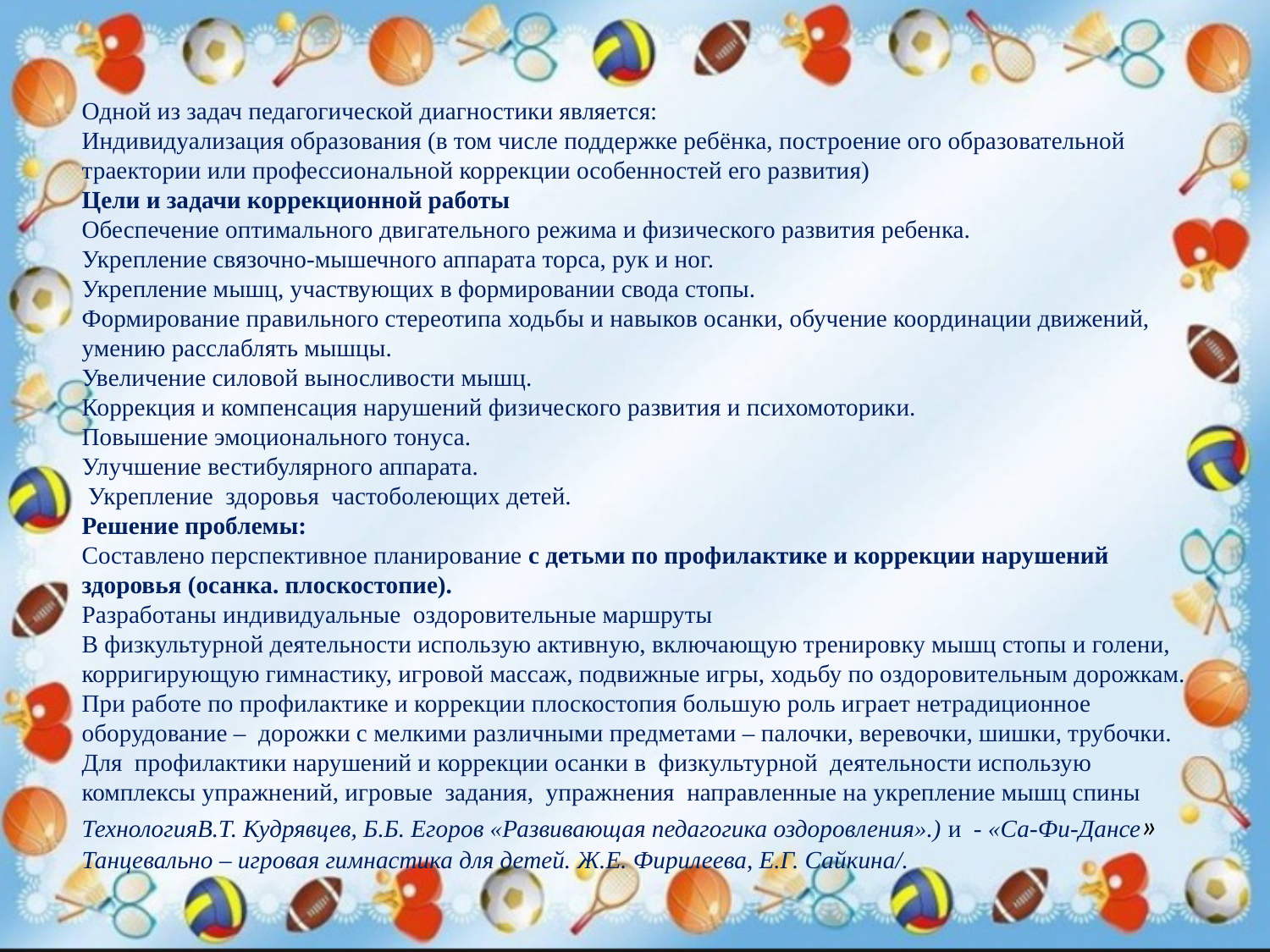

Одной из задач педагогической диагностики является:
Индивидуализация образования (в том числе поддержке ребёнка, построение ого образовательной траектории или профессиональной коррекции особенностей его развития)
Цели и задачи коррекционной работы
Обеспечение оптимального двигательного режима и физического развития ребенка.
Укрепление связочно-мышечного аппарата торса, рук и ног.
Укрепление мышц, участвующих в формировании свода стопы.
Формирование правильного стереотипа ходьбы и навыков осанки, обучение координации движений, умению расслаблять мышцы.
Увеличение силовой выносливости мышц.
Коррекция и компенсация нарушений физического развития и психомоторики.
Повышение эмоционального тонуса.
Улучшение вестибулярного аппарата.
 Укрепление  здоровья  частоболеющих детей.
Решение проблемы:
Составлено перспективное планирование с детьми по профилактике и коррекции нарушений здоровья (осанка. плоскостопие).
Разработаны индивидуальные  оздоровительные маршруты
В физкультурной деятельности использую активную, включающую тренировку мышц стопы и голени, корригирующую гимнастику, игровой массаж, подвижные игры, ходьбу по оздоровительным дорожкам. При работе по профилактике и коррекции плоскостопия большую роль играет нетрадиционное оборудование –  дорожки с мелкими различными предметами – палочки, веревочки, шишки, трубочки.
Для  профилактики нарушений и коррекции осанки в  физкультурной  деятельности использую  комплексы упражнений, игровые  задания,  упражнения  направленные на укрепление мышц спины  ТехнологияВ.Т. Кудрявцев, Б.Б. Егоров «Развивающая педагогика оздоровления».) и  - «Са-Фи-Дансе»  Танцевально – игровая гимнастика для детей. Ж.Е. Фирилеева, Е.Г. Сайкина/.